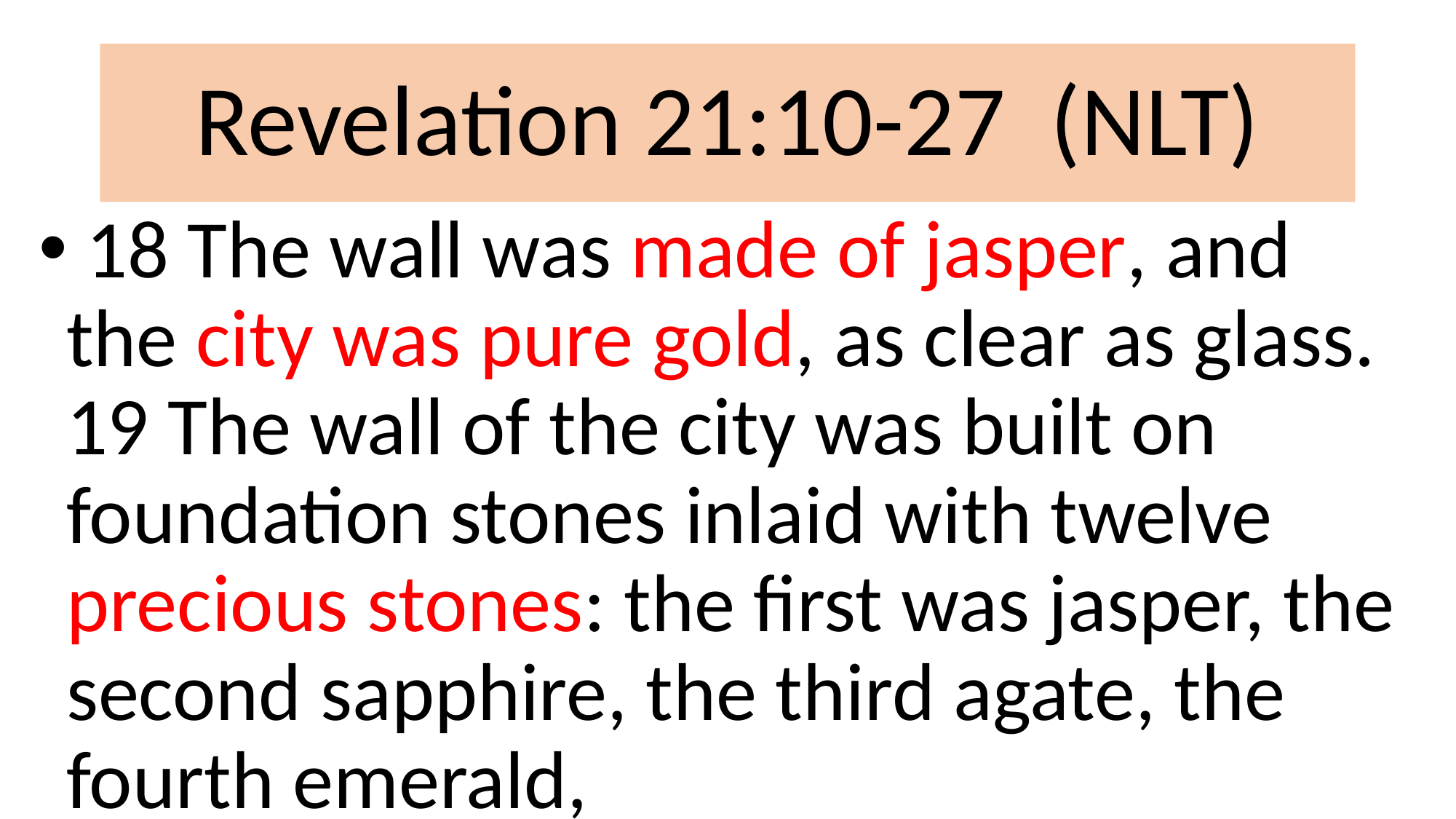

# Revelation 21:10-27  (NLT)
 18 The wall was made of jasper, and the city was pure gold, as clear as glass. 19 The wall of the city was built on foundation stones inlaid with twelve precious stones: the first was jasper, the second sapphire, the third agate, the fourth emerald,